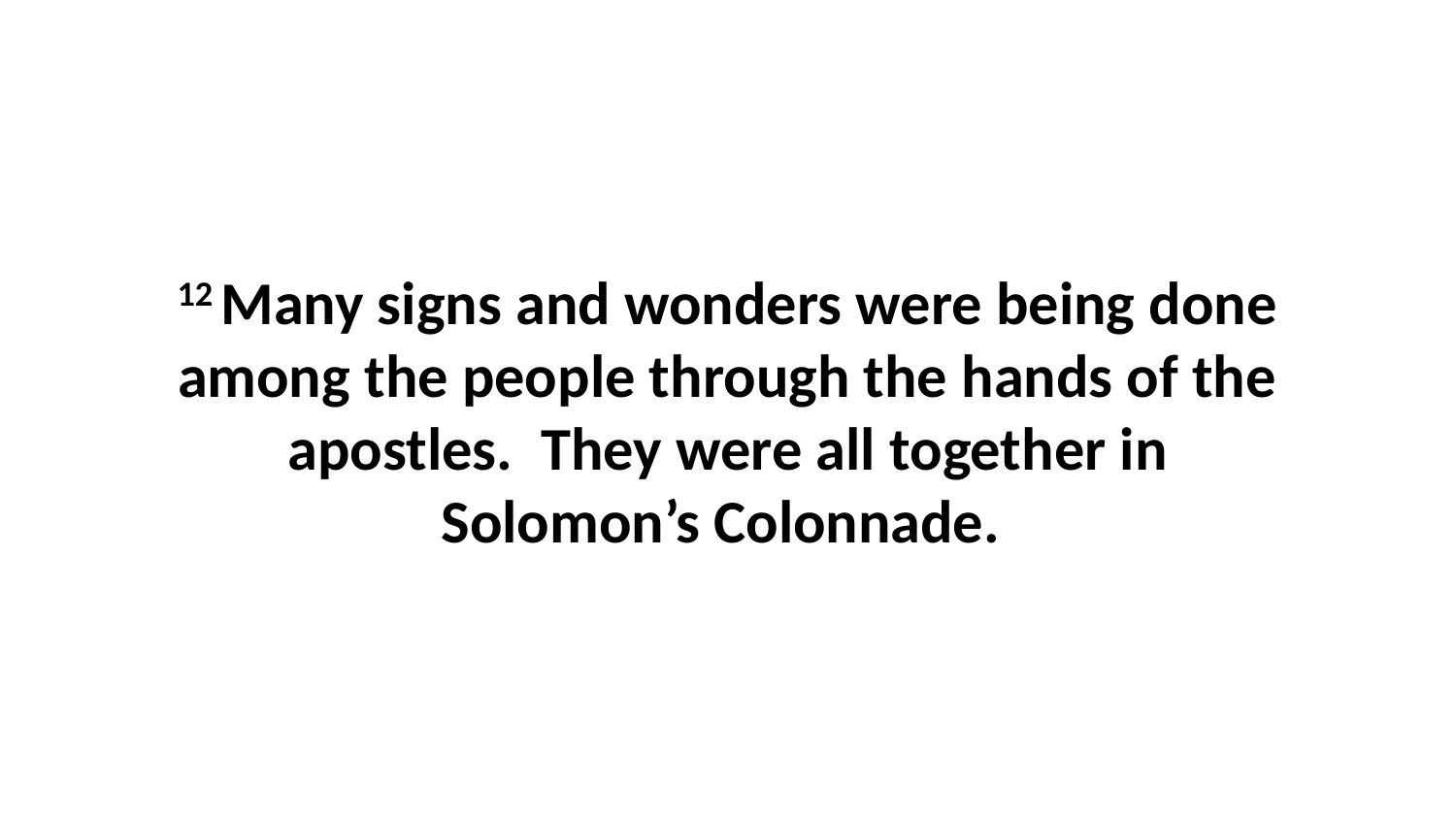

12 Many signs and wonders were being done among the people through the hands of the apostles.  They were all together in Solomon’s Colonnade.